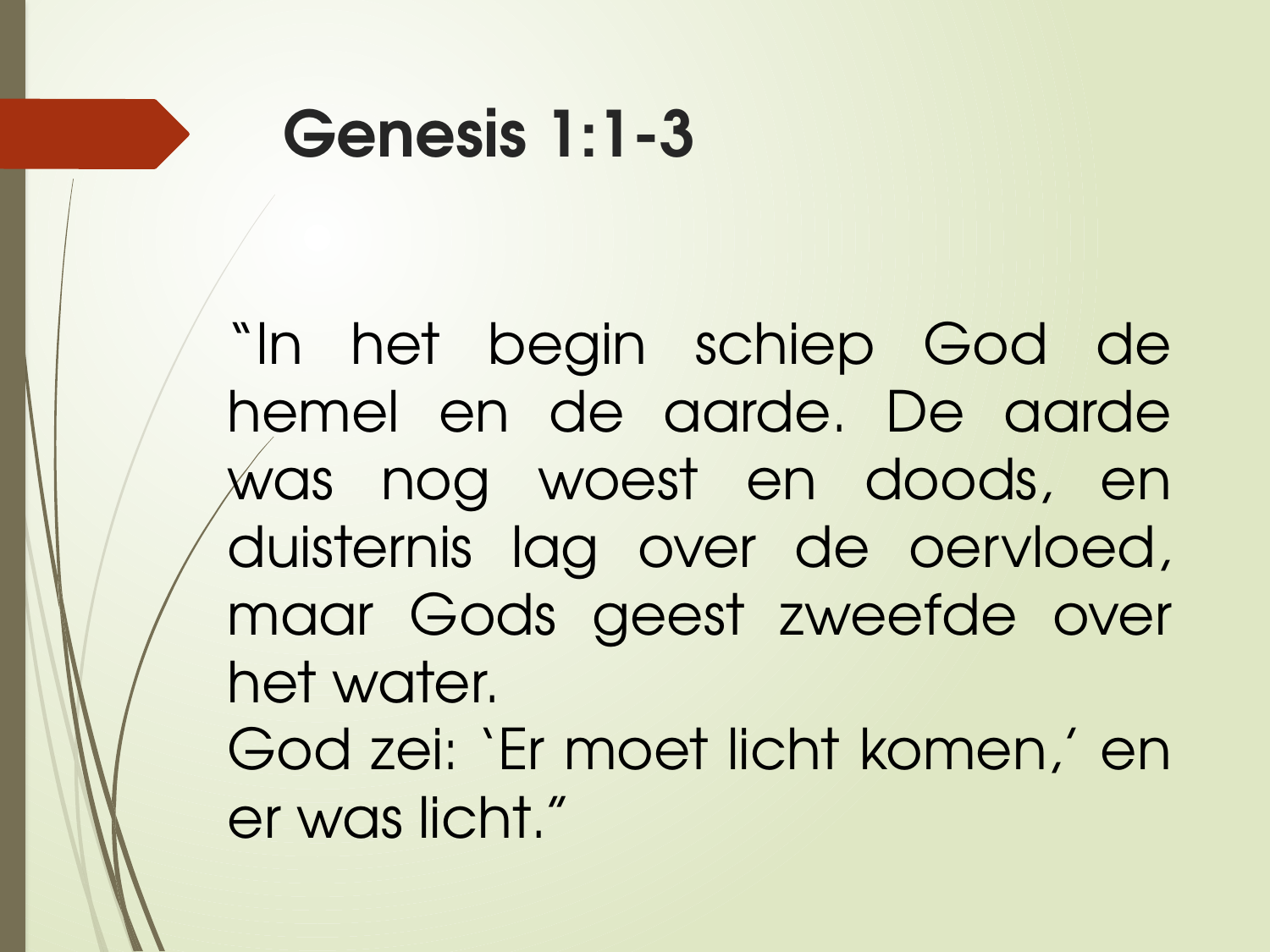

# Genesis 1:1-3

“In het begin schiep God de hemel en de aarde. De aarde was nog woest en doods, en duisternis lag over de oervloed, maar Gods geest zweefde over het water.
God zei: ‘Er moet licht komen,’ en er was licht.”